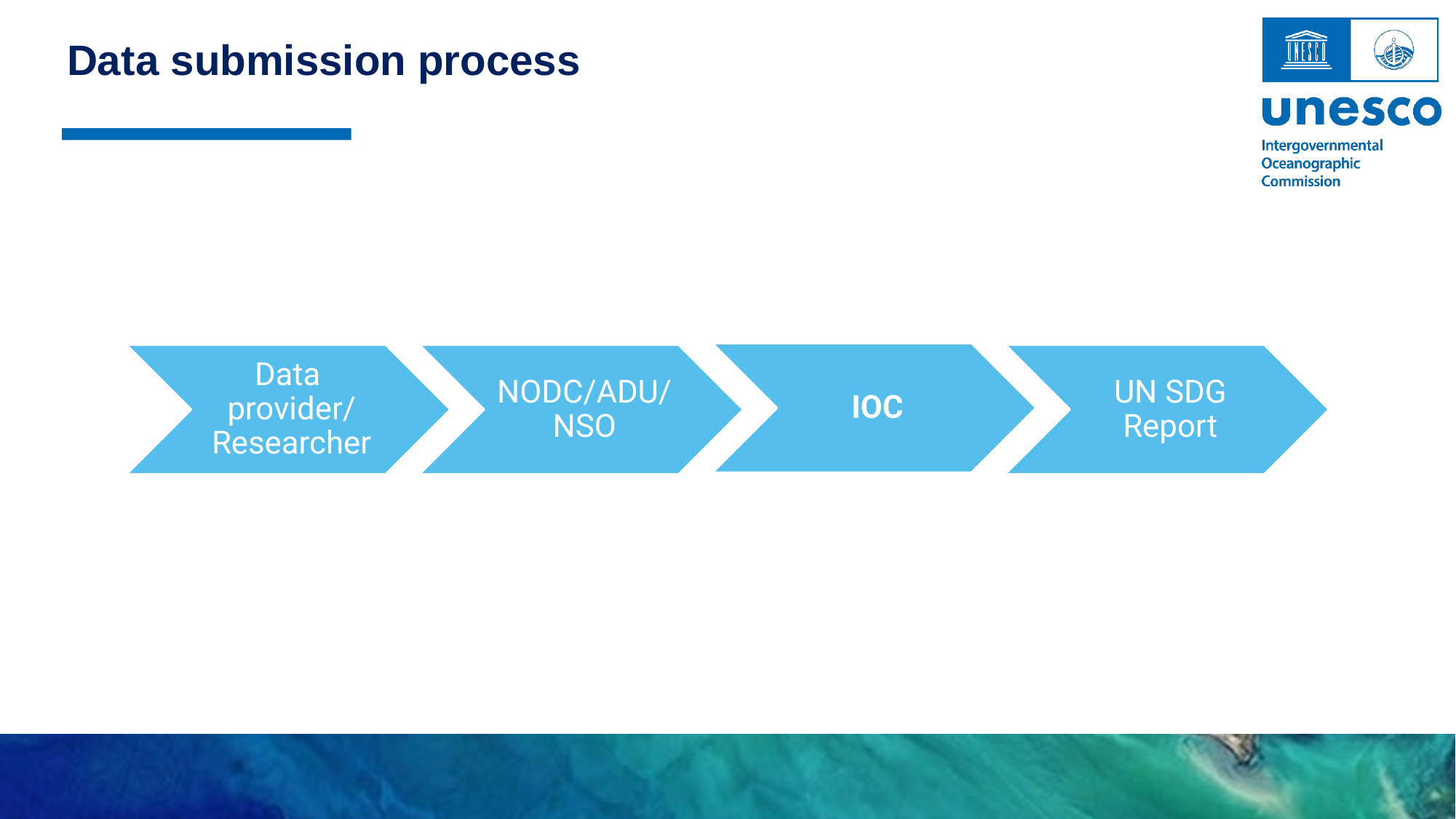

Data submission process
Data  provider/ Researcher
NODC/ADU/ NSO
IOC
UN SDG Report